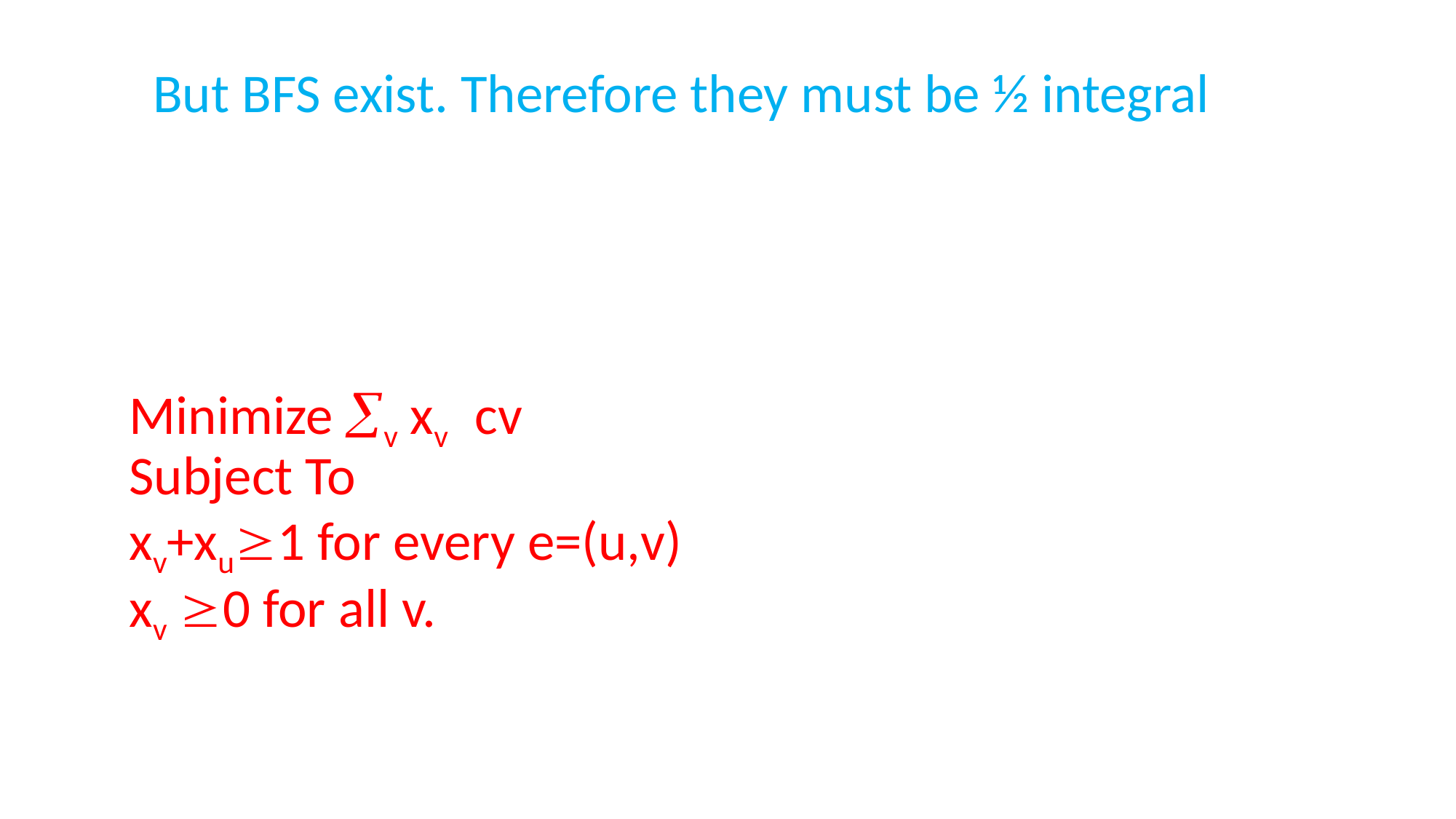

But BFS exist. Therefore they must be ½ integral

# Minimize ∑v xv   cv Subject To xv+xu≥1 for every e=(u,v) xv ≥0 for all v.